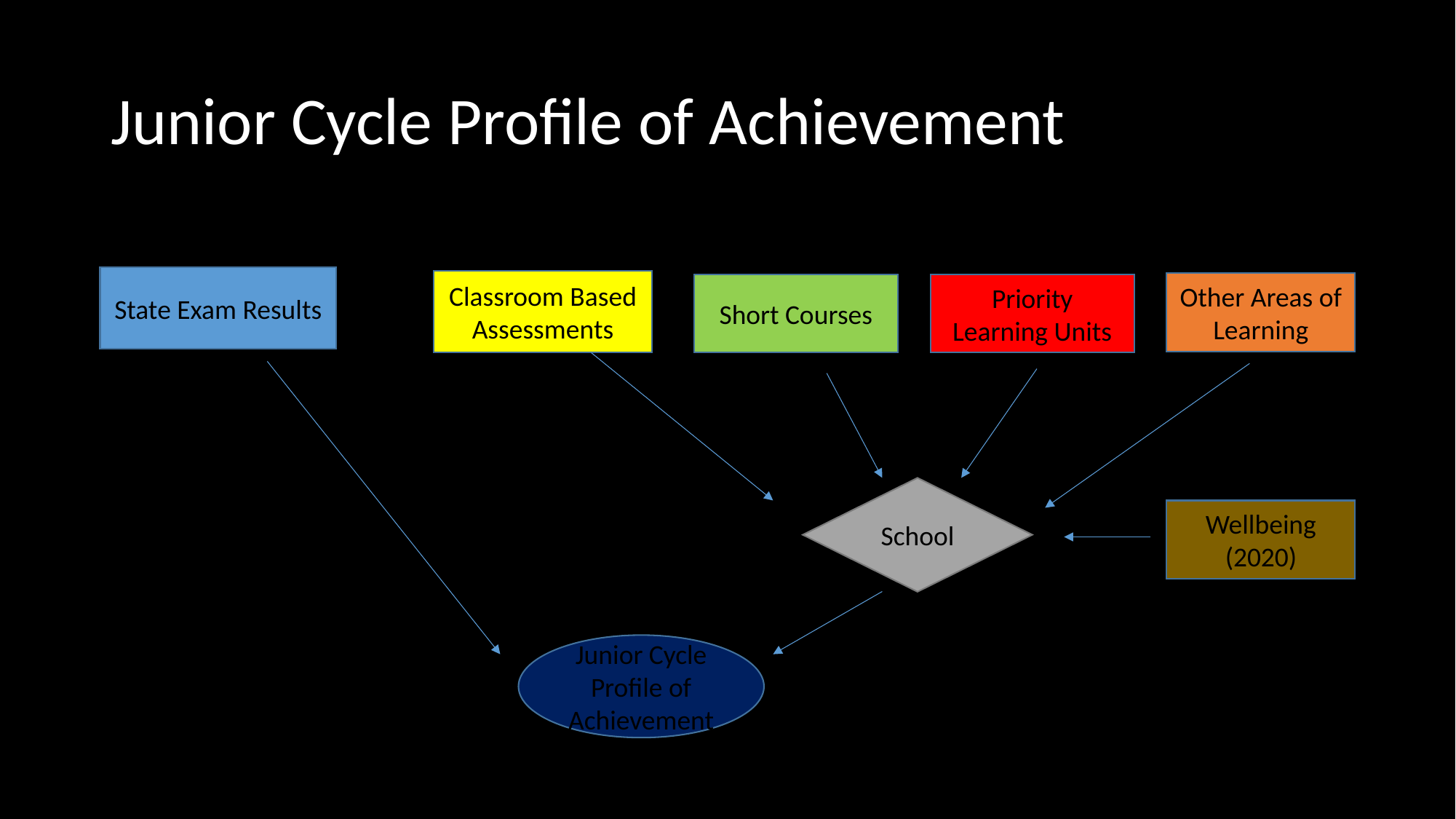

# Junior Cycle Profile of Achievement

State Exam Results
Classroom Based Assessments
Other Areas of Learning
Short Courses
Priority Learning Units
School
Wellbeing
(2020)
Junior Cycle Profile of Achievement